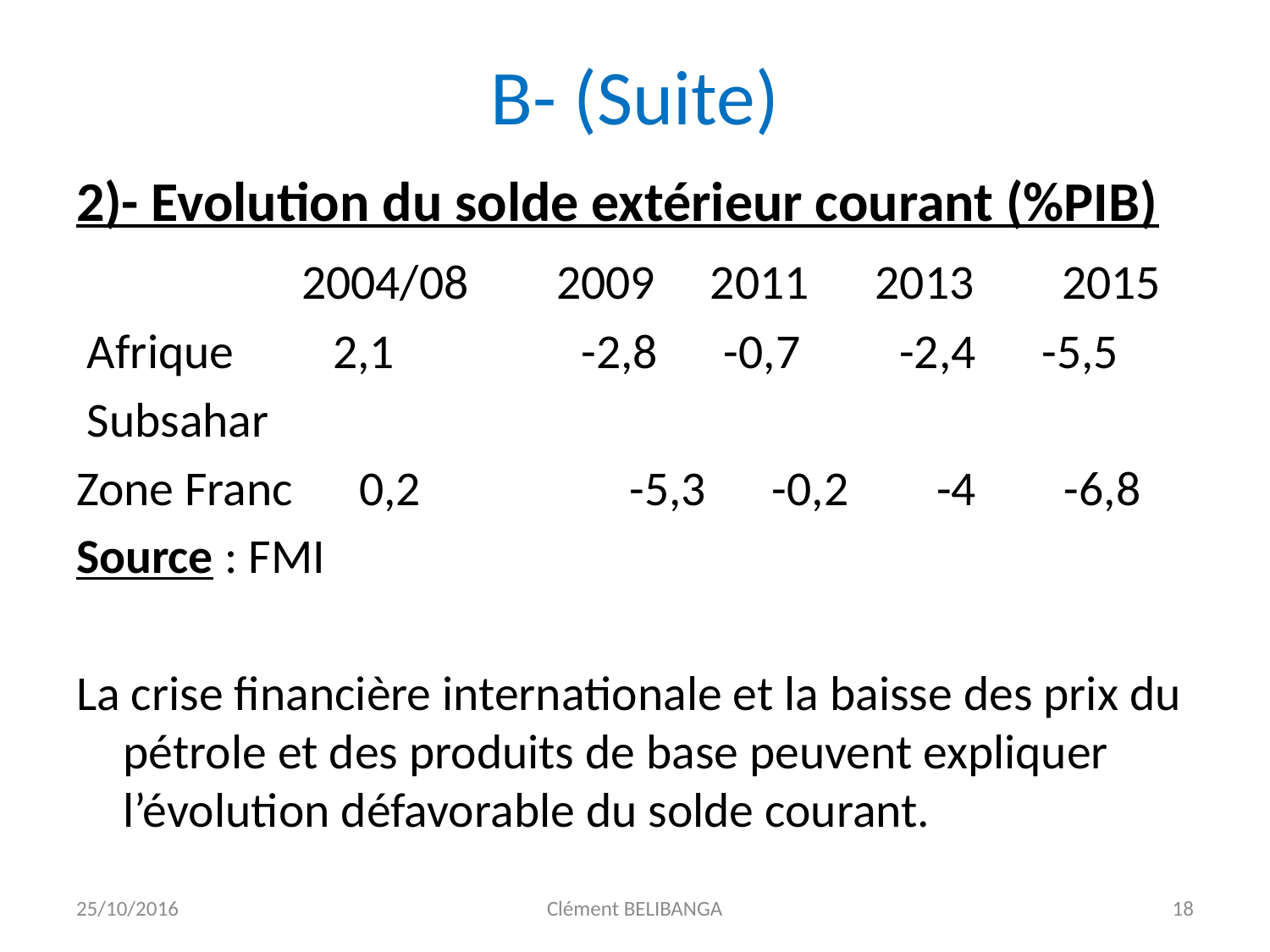

# B- (Suite)
2)- Evolution du solde extérieur courant (%PIB)
                  2004/08        2009     2011      2013        2015
 Afrique         2,1                 -2,8      -0,7         -2,4      -5,5
 Subsahar
Zone Franc      0,2                   -5,3      -0,2        -4        -6,8
Source : FMI

La crise financière internationale et la baisse des prix du pétrole et des produits de base peuvent expliquer l’évolution défavorable du solde courant.

25/10/2016
Clément BELIBANGA
18